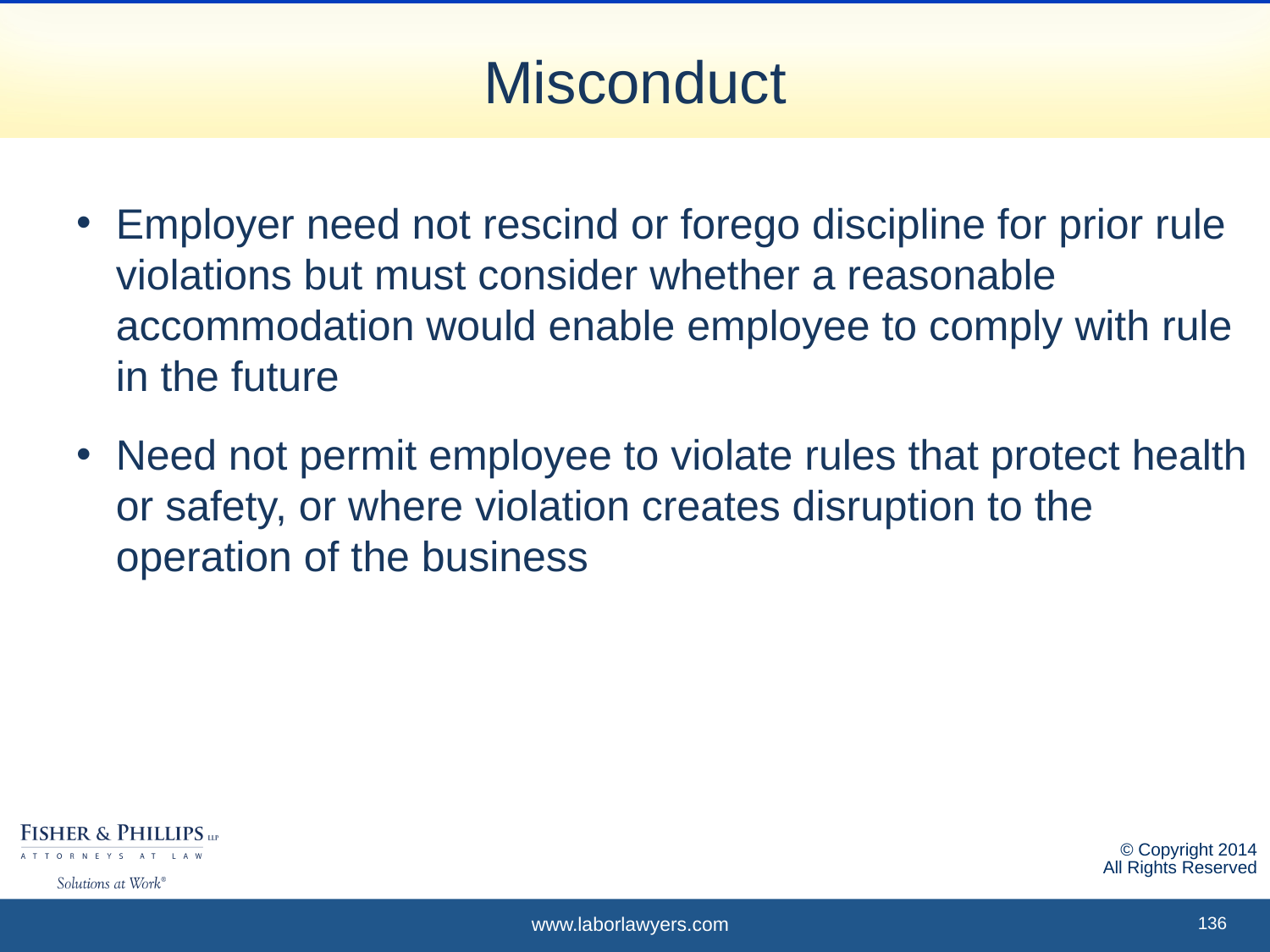

# Misconduct
Employer need not rescind or forego discipline for prior rule violations but must consider whether a reasonable accommodation would enable employee to comply with rule in the future
Need not permit employee to violate rules that protect health or safety, or where violation creates disruption to the operation of the business